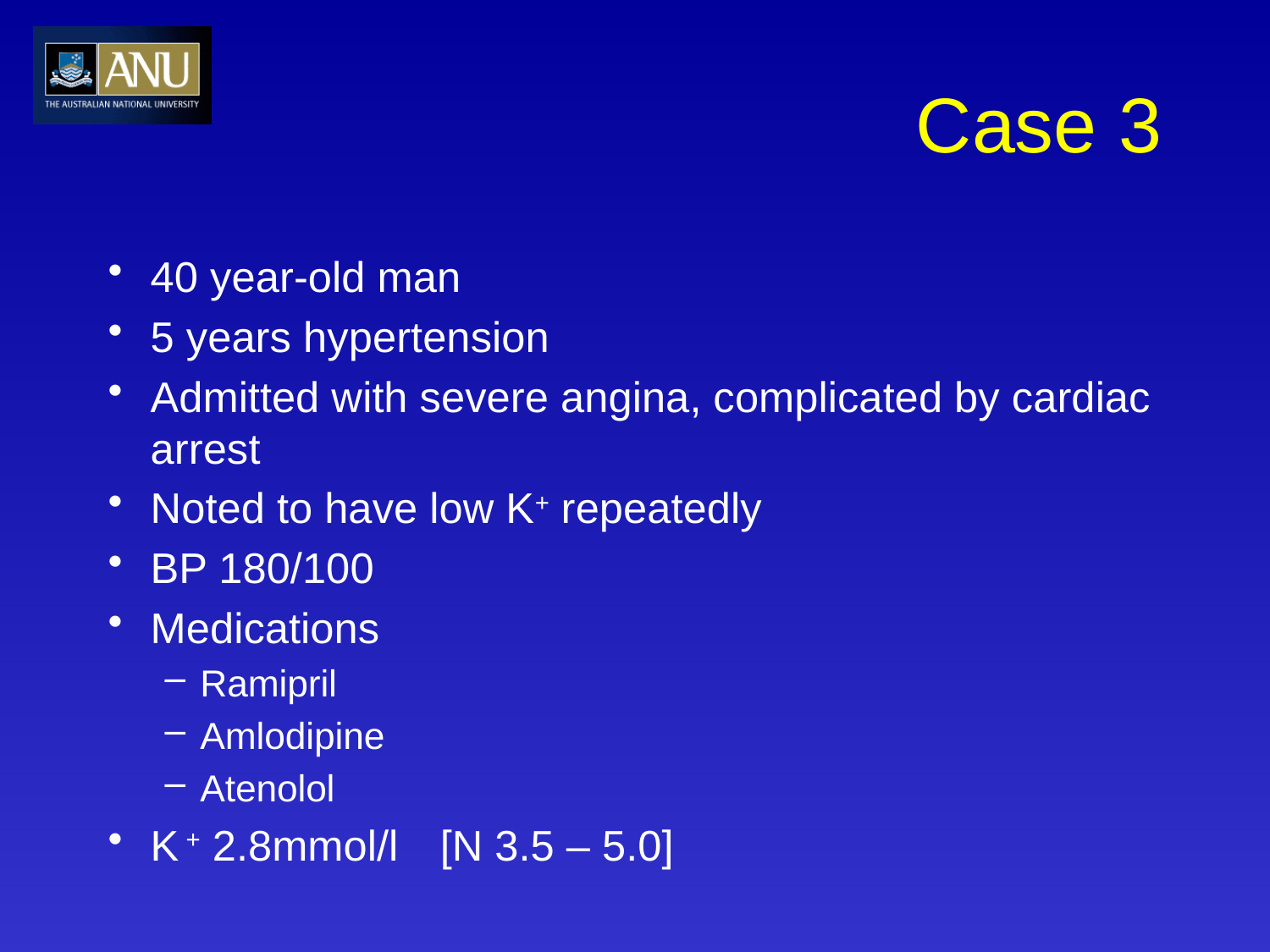

# Case 3
40 year-old man
5 years hypertension
Admitted with severe angina, complicated by cardiac arrest
Noted to have low K+ repeatedly
BP 180/100
Medications
Ramipril
Amlodipine
Atenolol
K + 2.8mmol/l		[N 3.5 – 5.0]